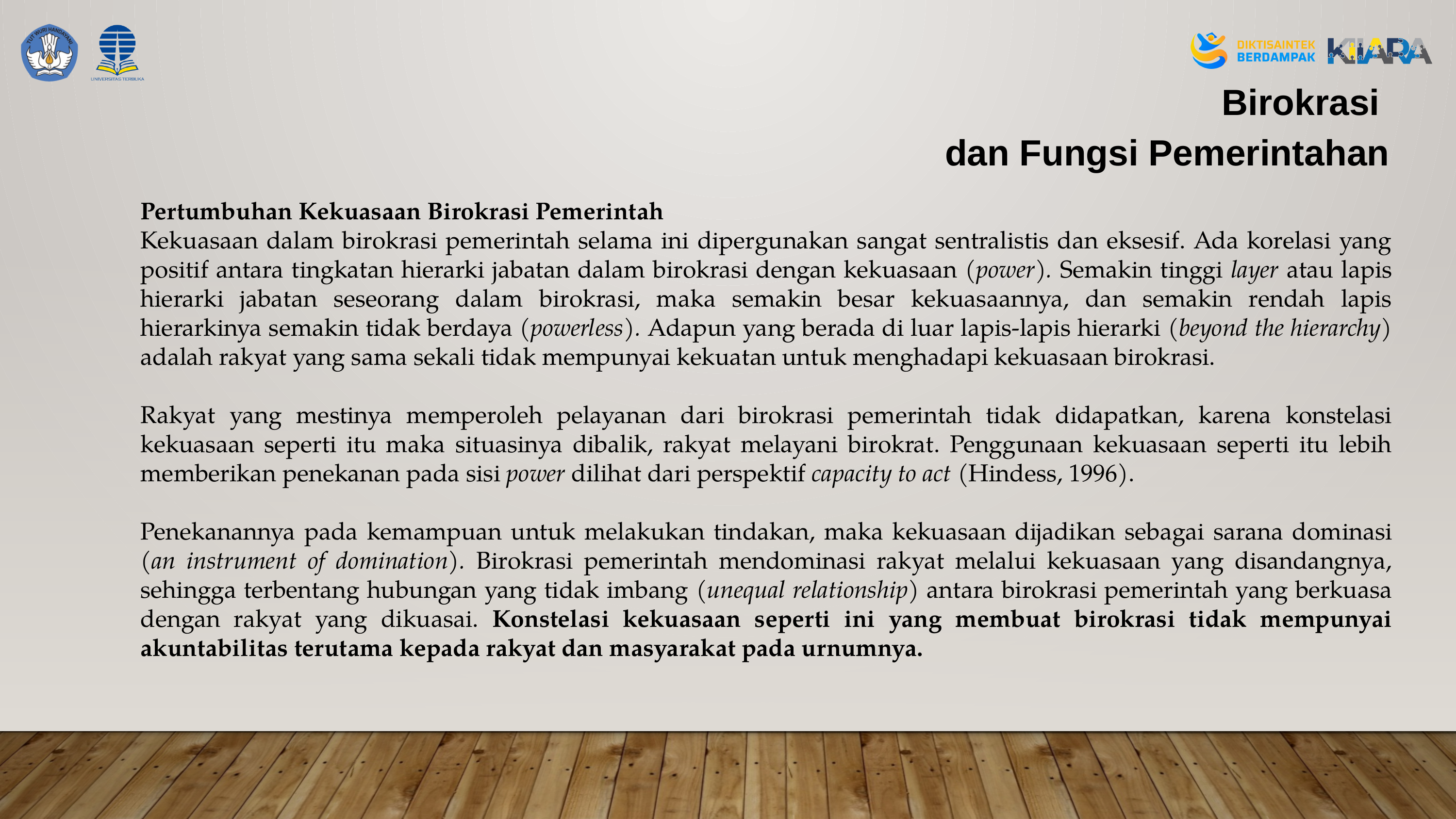

Birokrasi
dan Fungsi Pemerintahan
Pertumbuhan Kekuasaan Birokrasi Pemerintah
Kekuasaan dalam birokrasi pemerintah selama ini dipergunakan sangat sentralistis dan eksesif. Ada korelasi yang positif antara tingkatan hierarki jabatan dalam biro­krasi dengan kekuasaan (power). Semakin tinggi layer atau lapis hierarki jabatan seseorang dalam birokrasi, maka semakin besar kekuasaannya, dan semakin rendah lapis hierarkinya semakin tidak berdaya (powerless). Adapun yang berada di luar lapis-lapis hierarki (beyond the hierarchy) adalah rakyat yang sama sekali tidak mempunyai kekuatan untuk menghadapi kekuasaan birokrasi.

Rakyat yang mestinya memperoleh pelayanan dari birokrasi pemerintah tidak didapatkan, karena konstelasi kekuasaan seperti itu maka situasinya dibalik, rakyat melayani birokrat. Penggunaan kekuasaan seperti itu lebih memberikan penekanan pada sisi power dilihat dari perspektif capacity to act (Hindess, 1996).

Penekanannya pada kemampuan untuk melakukan tin­dakan, maka kekuasaan dijadikan sebagai sarana do­minasi (an instrument of domination). Birokrasi pemerintah mendominasi rakyat melalui kekuasaan yang disandangnya, sehingga terbentang hubungan yang tidak imbang (unequal relationship) antara birokrasi pemerintah yang berkuasa dengan rakyat yang dikuasai. Konstelasi kekuasaan seperti ini yang membuat birokrasi tidak mempunyai akuntabilitas terutama kepada rakyat dan masyarakat pada urnumnya.